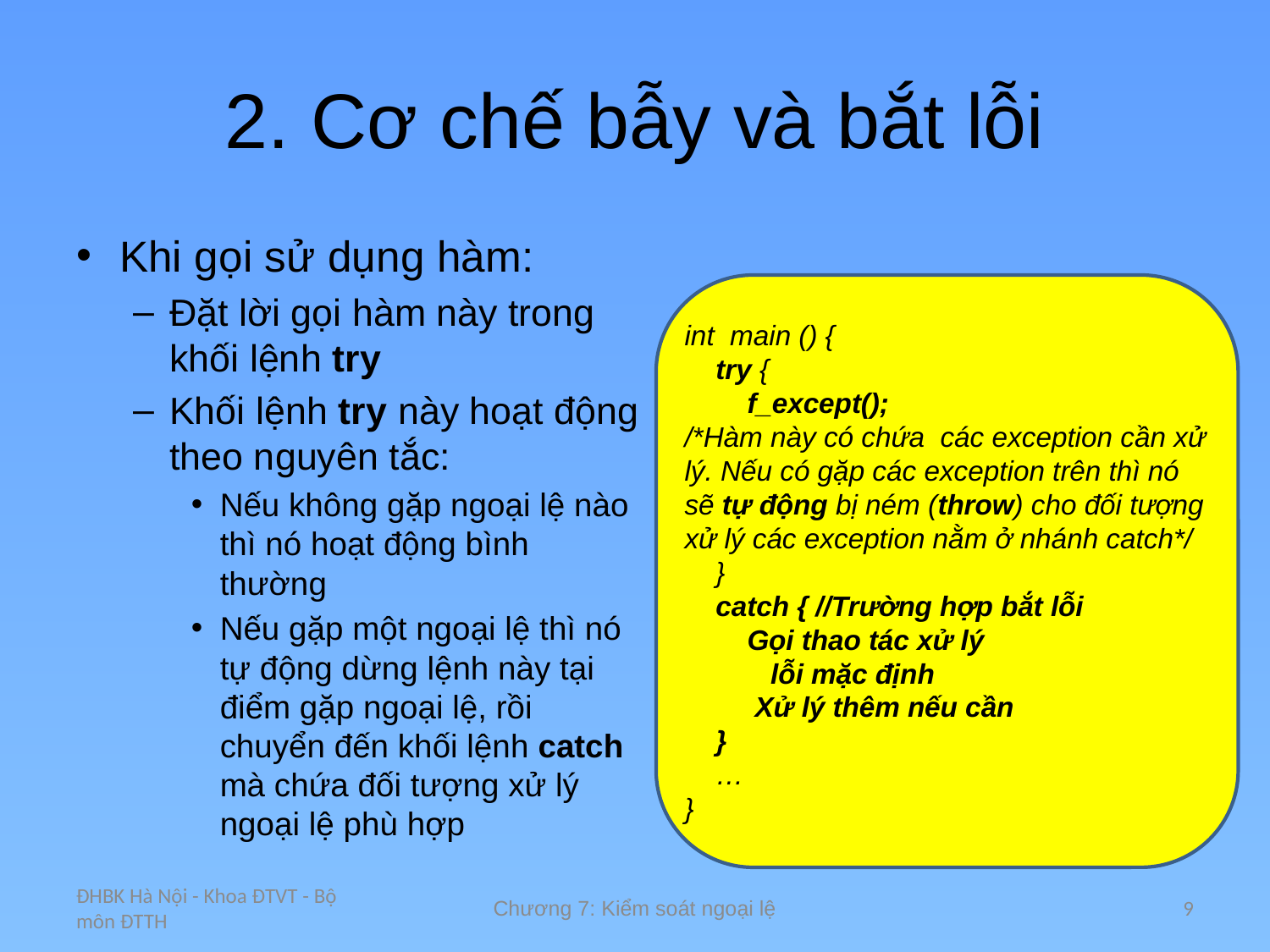

# 2. Cơ chế bẫy và bắt lỗi
Khi gọi sử dụng hàm:
Đặt lời gọi hàm này trong khối lệnh try
Khối lệnh try này hoạt động theo nguyên tắc:
Nếu không gặp ngoại lệ nào thì nó hoạt động bình thường
Nếu gặp một ngoại lệ thì nó tự động dừng lệnh này tại điểm gặp ngoại lệ, rồi chuyển đến khối lệnh catch mà chứa đối tượng xử lý ngoại lệ phù hợp

int  main () {
    try {
        f_except();
/*Hàm này có chứa  các exception cần xử lý. Nếu có gặp các exception trên thì nó sẽ tự động bị ném (throw) cho đối tượng xử lý các exception nằm ở nhánh catch*/
    }
    catch { //Trường hợp bắt lỗi
        Gọi thao tác xử lý
           lỗi mặc định
         Xử lý thêm nếu cần
    }
    …
}
ĐHBK Hà Nội - Khoa ĐTVT - Bộ môn ĐTTH
Chương 7: Kiểm soát ngoại lệ
9